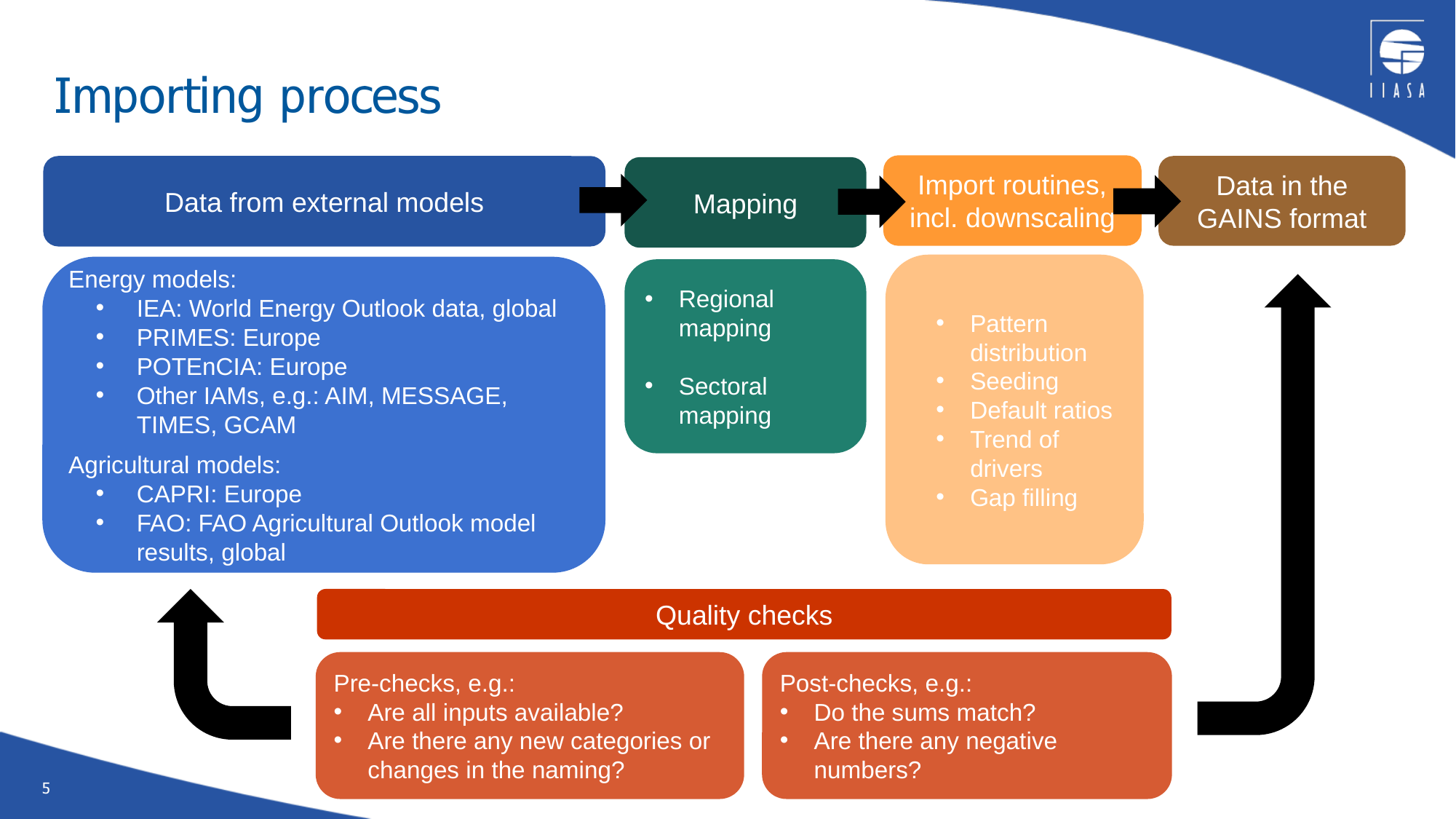

# Importing process
Import routines, incl. downscaling
Data from external models
Data in the GAINS format
Mapping

Pattern distribution
Seeding
Default ratios
Trend of drivers
Gap filling
Energy models:
IEA: World Energy Outlook data, global
PRIMES: Europe
POTEnCIA: Europe
Other IAMs, e.g.: AIM, MESSAGE, TIMES, GCAM

Agricultural models:
CAPRI: Europe
FAO: FAO Agricultural Outlook model results, global
Regional mapping

Sectoral mapping

Quality checks

Pre-checks, e.g.:
Are all inputs available?
Are there any new categories or changes in the naming?
Post-checks, e.g.:
Do the sums match?
Are there any negative numbers?
5